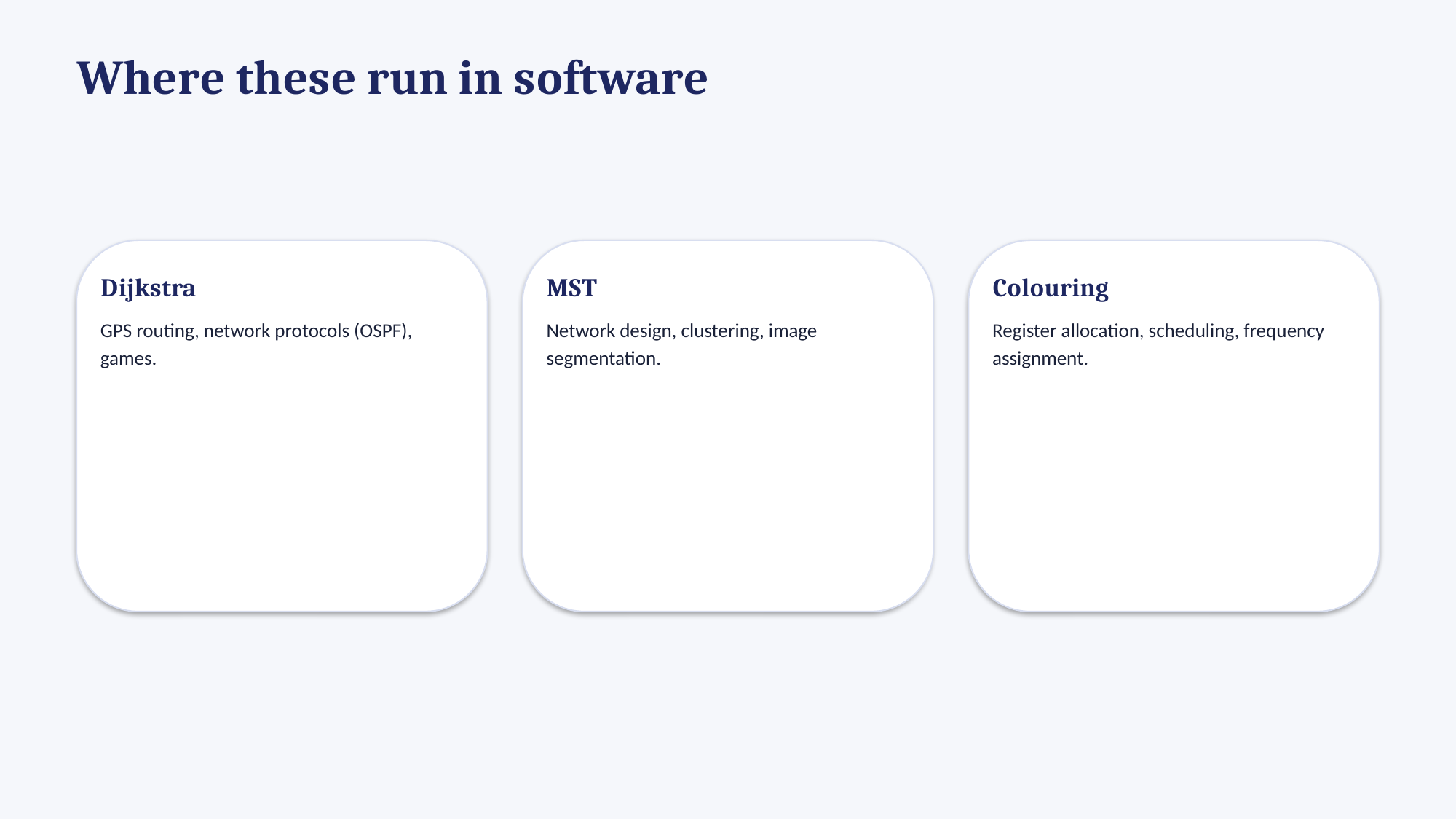

Where these run in software

Dijkstra
GPS routing, network protocols (OSPF), games.
MST
Network design, clustering, image segmentation.
Colouring
Register allocation, scheduling, frequency assignment.